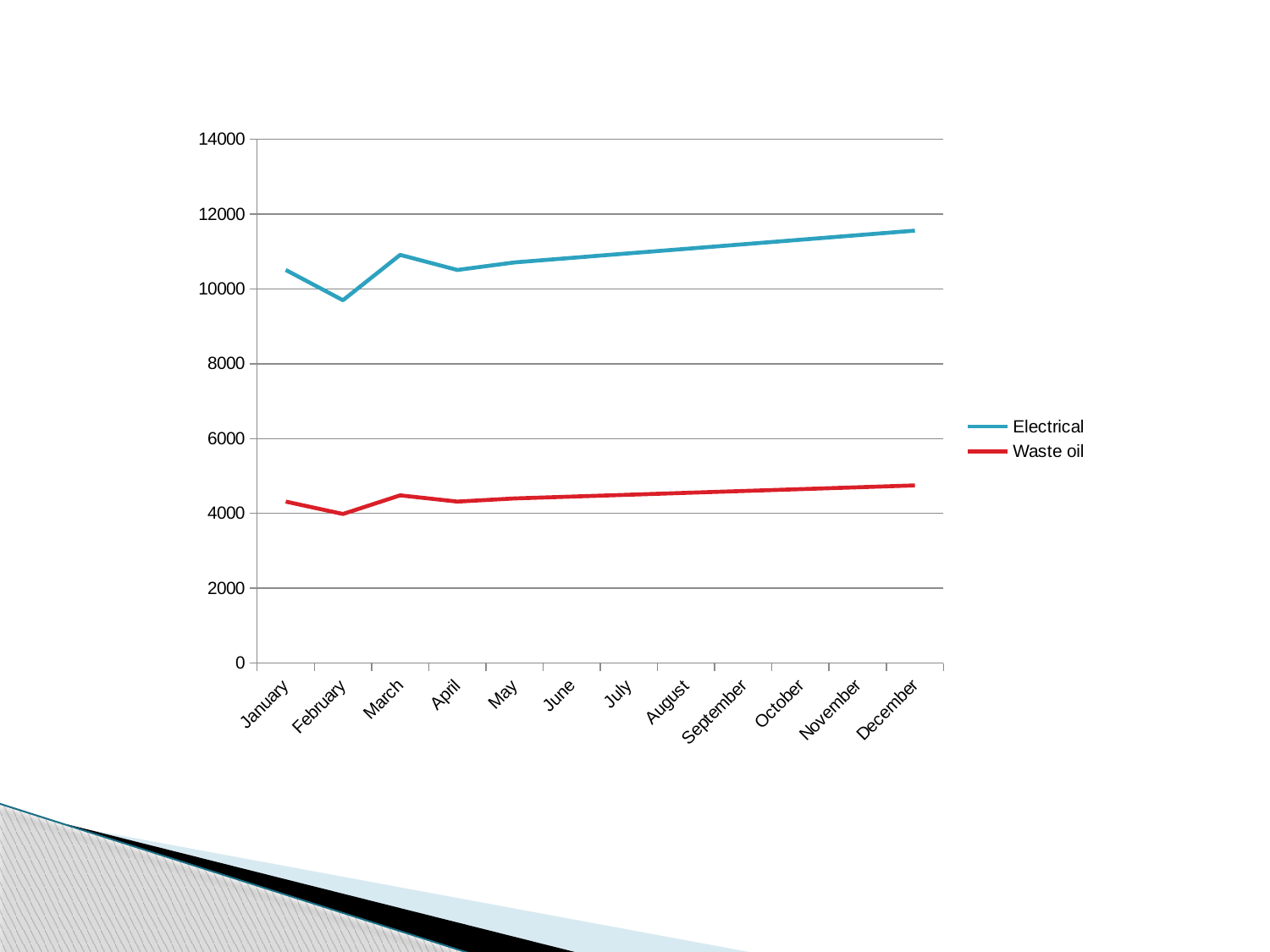

### Chart

| Category | Electrical | Waste oil |
|---|---|---|
| January | 10504.0 | 4316.0 |
| February | 9696.0 | 3984.0 |
| March | 10908.0 | 4482.0 |
| April | 10504.0 | 4316.0 |
| May | 10706.0 | 4399.0 |
| June | 10827.2 | 4448.8 |
| July | 10948.4 | 4498.6 |
| August | 11069.6 | 4548.4 |
| September | 11190.8 | 4598.2 |
| October | 11312.0 | 4648.0 |
| November | 11433.2 | 4697.8 |
| December | 11554.4 | 4747.6 |